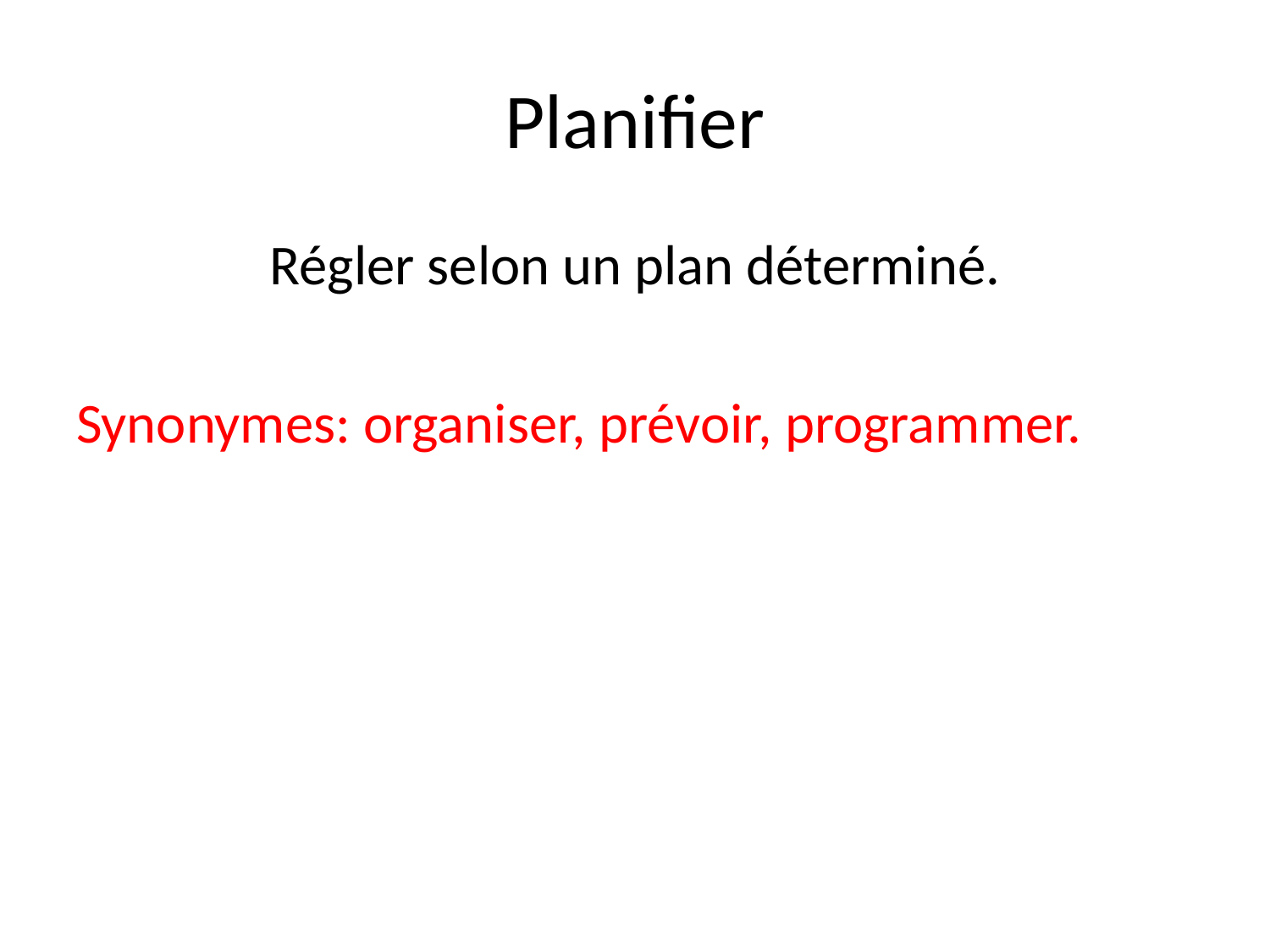

# Planifier
Régler selon un plan déterminé.

Synonymes: organiser, prévoir, programmer.